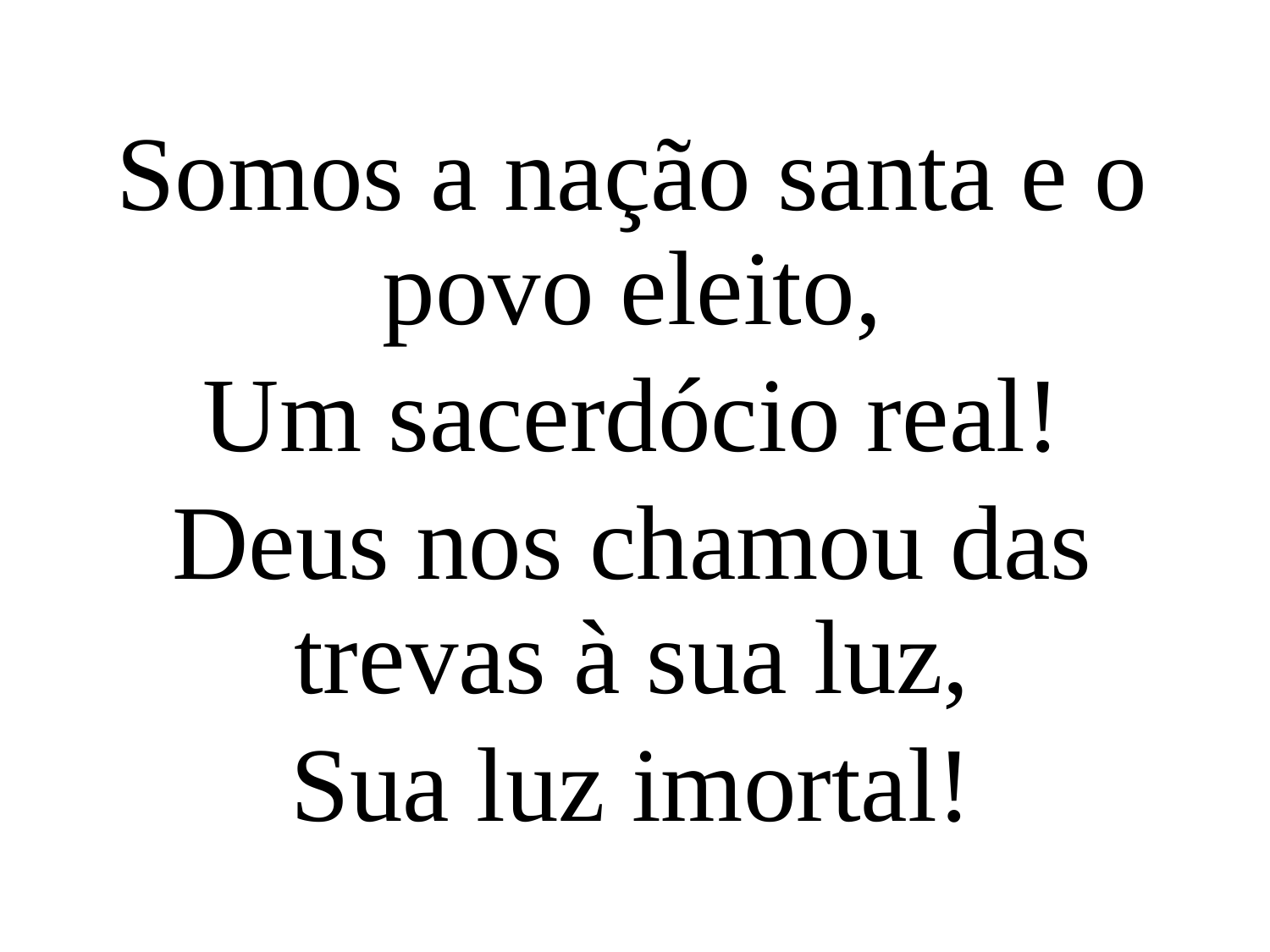

Somos a nação santa e o povo eleito,
Um sacerdócio real!
Deus nos chamou das trevas à sua luz,
Sua luz imortal!